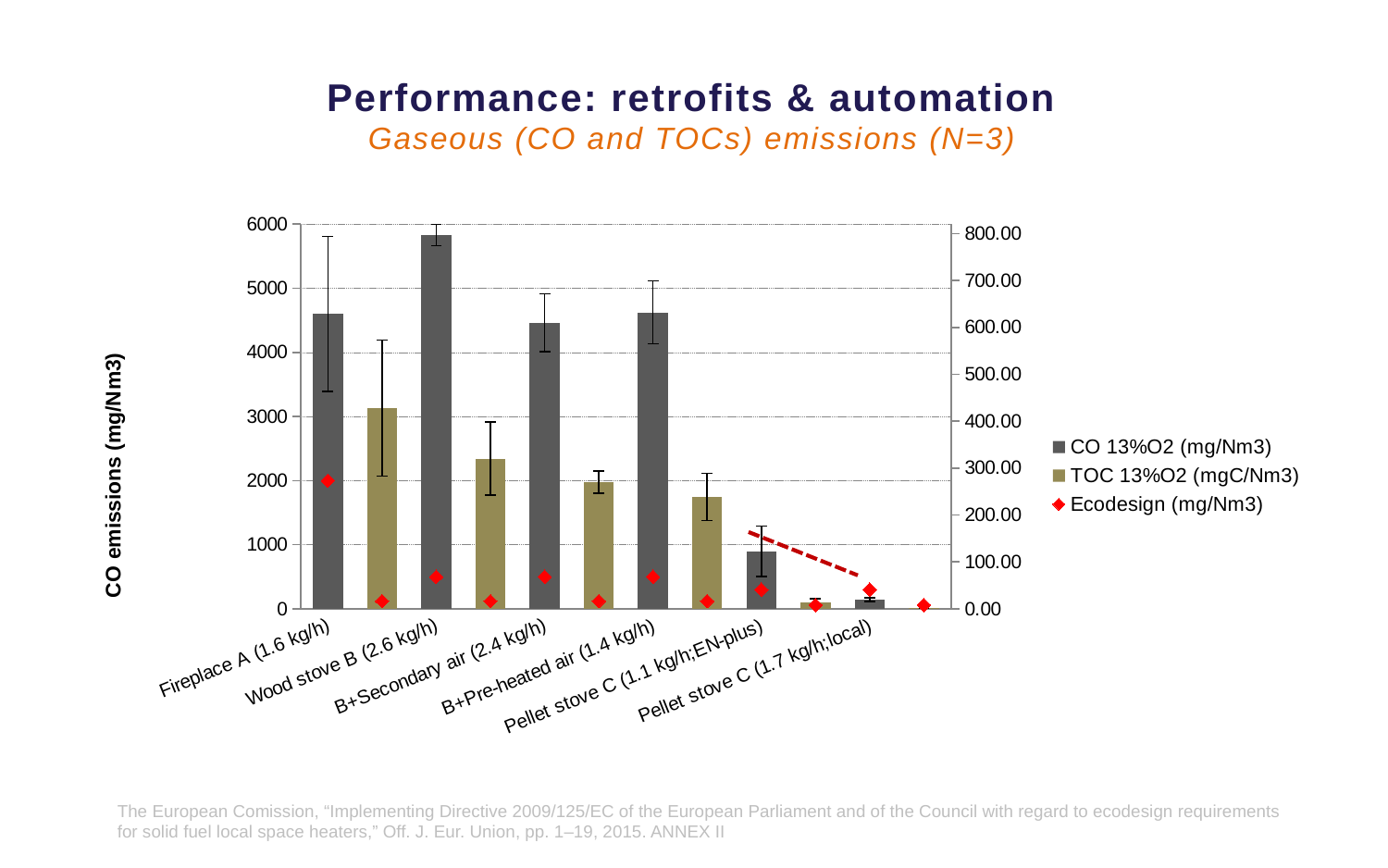

# Performance: retrofits & automation Gaseous (CO and TOCs) emissions (N=3)

### Chart

| Category | CO 13%O2 (mg/Nm3) | TOC 13%O2 (mgC/Nm3) | Ecodesign (mg/Nm3) |
|---|---|---|---|
| Fireplace A (1.6 kg/h) | 4601.329168851973 | None | 2000.0 |
|  | None | 427.52719474950715 | 120.0 |
| Wood stove B (2.6 kg/h) | 5830.916143349481 | None | 500.0 |
|  | None | 320.3195364785965 | 120.0 |
| B+Secondary air (2.4 kg/h) | 4462.301110808595 | None | 500.0 |
|  | None | 270.45831593342774 | 120.0 |
| B+Pre-heated air (1.4 kg/h) | 4622.211183867389 | None | 500.0 |
|  | None | 238.89806034281256 | 120.0 |
| Pellet stove C (1.1 kg/h;EN-plus) | 897.6970961621165 | None | 300.0 |
|  | None | 13.30305230423001 | 60.0 |
| Pellet stove C (1.7 kg/h;local) | 142.55401974935364 | None | 300.0 |
The European Comission, “Implementing Directive 2009/125/EC of the European Parliament and of the Council with regard to ecodesign requirements for solid fuel local space heaters,” Off. J. Eur. Union, pp. 1–19, 2015. ANNEX II